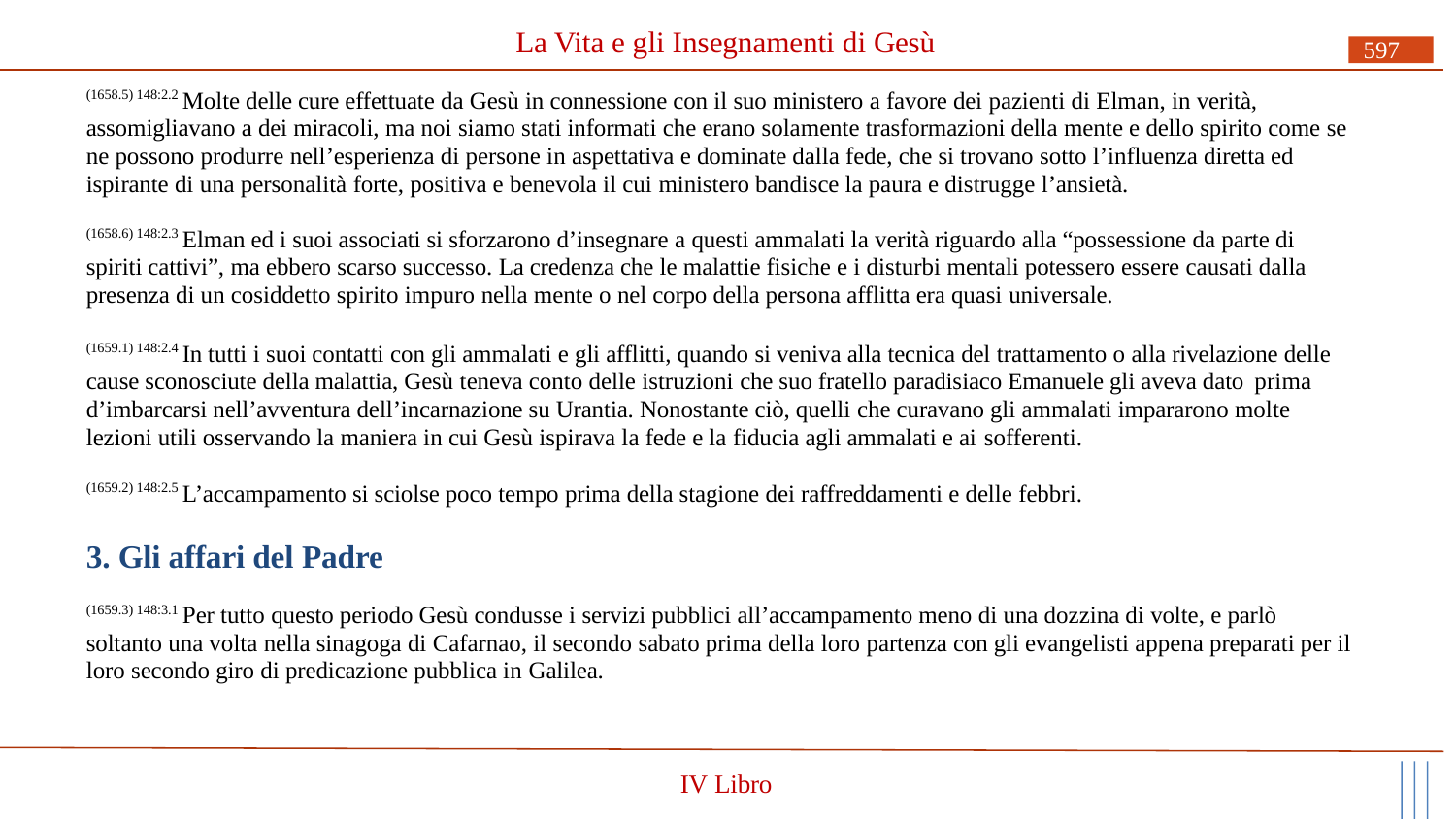

# La Vita e gli Insegnamenti di Gesù
597

(1658.5) 148:2.2 Molte delle cure effettuate da Gesù in connessione con il suo ministero a favore dei pazienti di Elman, in verità,  assomigliavano a dei miracoli, ma noi siamo stati informati che erano solamente trasformazioni della mente e dello spirito come se  ne possono produrre nell’esperienza di persone in aspettativa e dominate dalla fede, che si trovano sotto l’influenza diretta ed  ispirante di una personalità forte, positiva e benevola il cui ministero bandisce la paura e distrugge l’ansietà.

(1658.6) 148:2.3 Elman ed i suoi associati si sforzarono d’insegnare a questi ammalati la verità riguardo alla “possessione da parte di  spiriti cattivi”, ma ebbero scarso successo. La credenza che le malattie fisiche e i disturbi mentali potessero essere causati dalla  presenza di un cosiddetto spirito impuro nella mente o nel corpo della persona afflitta era quasi universale.

(1659.1) 148:2.4 In tutti i suoi contatti con gli ammalati e gli afflitti, quando si veniva alla tecnica del trattamento o alla rivelazione delle  cause sconosciute della malattia, Gesù teneva conto delle istruzioni che suo fratello paradisiaco Emanuele gli aveva dato prima
d’imbarcarsi nell’avventura dell’incarnazione su Urantia. Nonostante ciò, quelli che curavano gli ammalati impararono molte  lezioni utili osservando la maniera in cui Gesù ispirava la fede e la fiducia agli ammalati e ai sofferenti.

(1659.2) 148:2.5 L’accampamento si sciolse poco tempo prima della stagione dei raffreddamenti e delle febbri.

3. Gli affari del Padre
(1659.3) 148:3.1 Per tutto questo periodo Gesù condusse i servizi pubblici all’accampamento meno di una dozzina di volte, e parlò  soltanto una volta nella sinagoga di Cafarnao, il secondo sabato prima della loro partenza con gli evangelisti appena preparati per il  loro secondo giro di predicazione pubblica in Galilea.

IV Libro